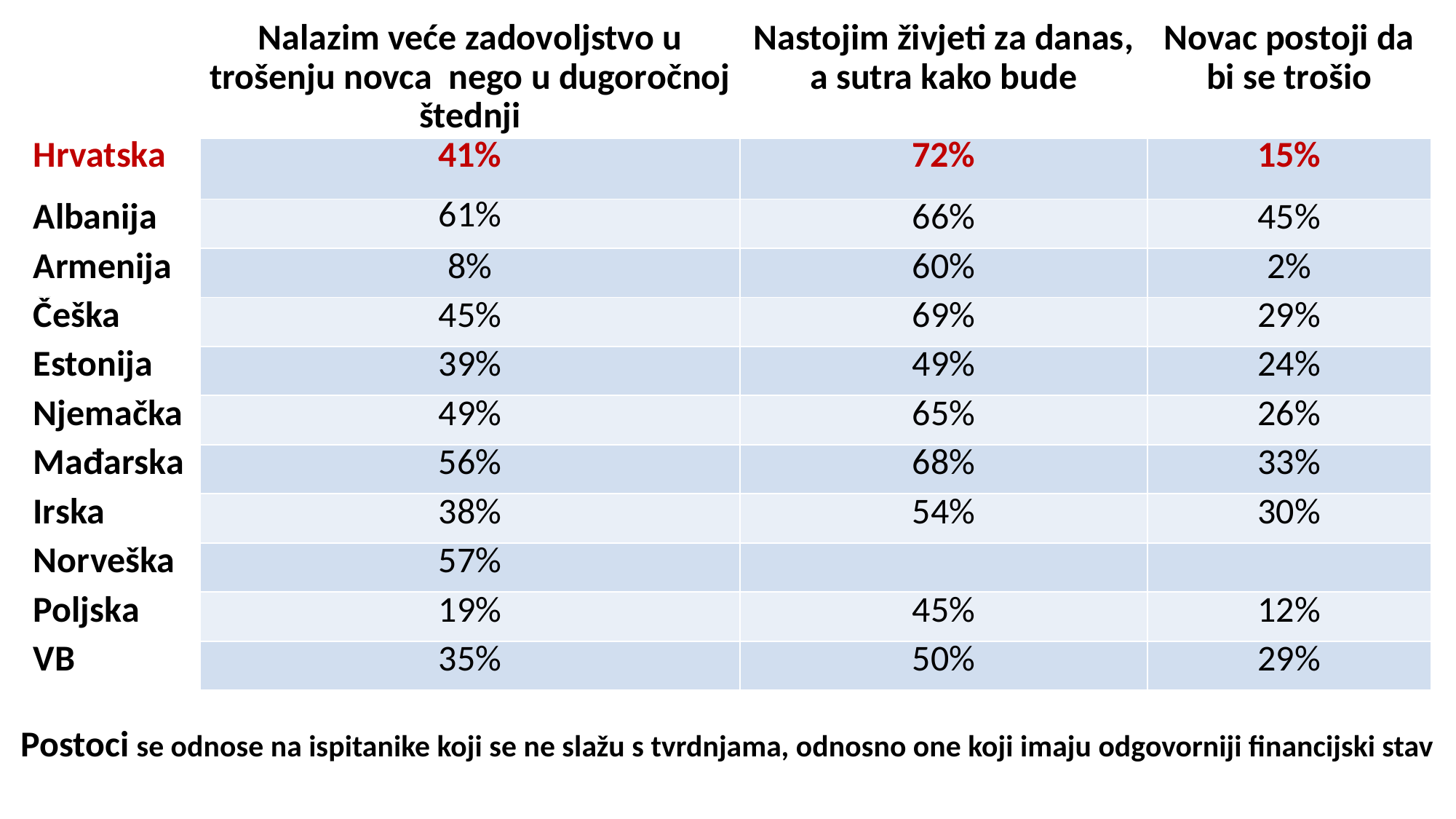

|  | Nalazim veće zadovoljstvo u trošenju novca nego u dugoročnoj štednji | Nastojim živjeti za danas, a sutra kako bude | Novac postoji da bi se trošio |
| --- | --- | --- | --- |
| Hrvatska | 41% | 72% | 15% |
| Albanija | 61% | 66% | 45% |
| Armenija | 8% | 60% | 2% |
| Češka | 45% | 69% | 29% |
| Estonija | 39% | 49% | 24% |
| Njemačka | 49% | 65% | 26% |
| Mađarska | 56% | 68% | 33% |
| Irska | 38% | 54% | 30% |
| Norveška | 57% |  |  |
| Poljska | 19% | 45% | 12% |
| VB | 35% | 50% | 29% |
Postoci se odnose na ispitanike koji se ne slažu s tvrdnjama, odnosno one koji imaju odgovorniji financijski stav